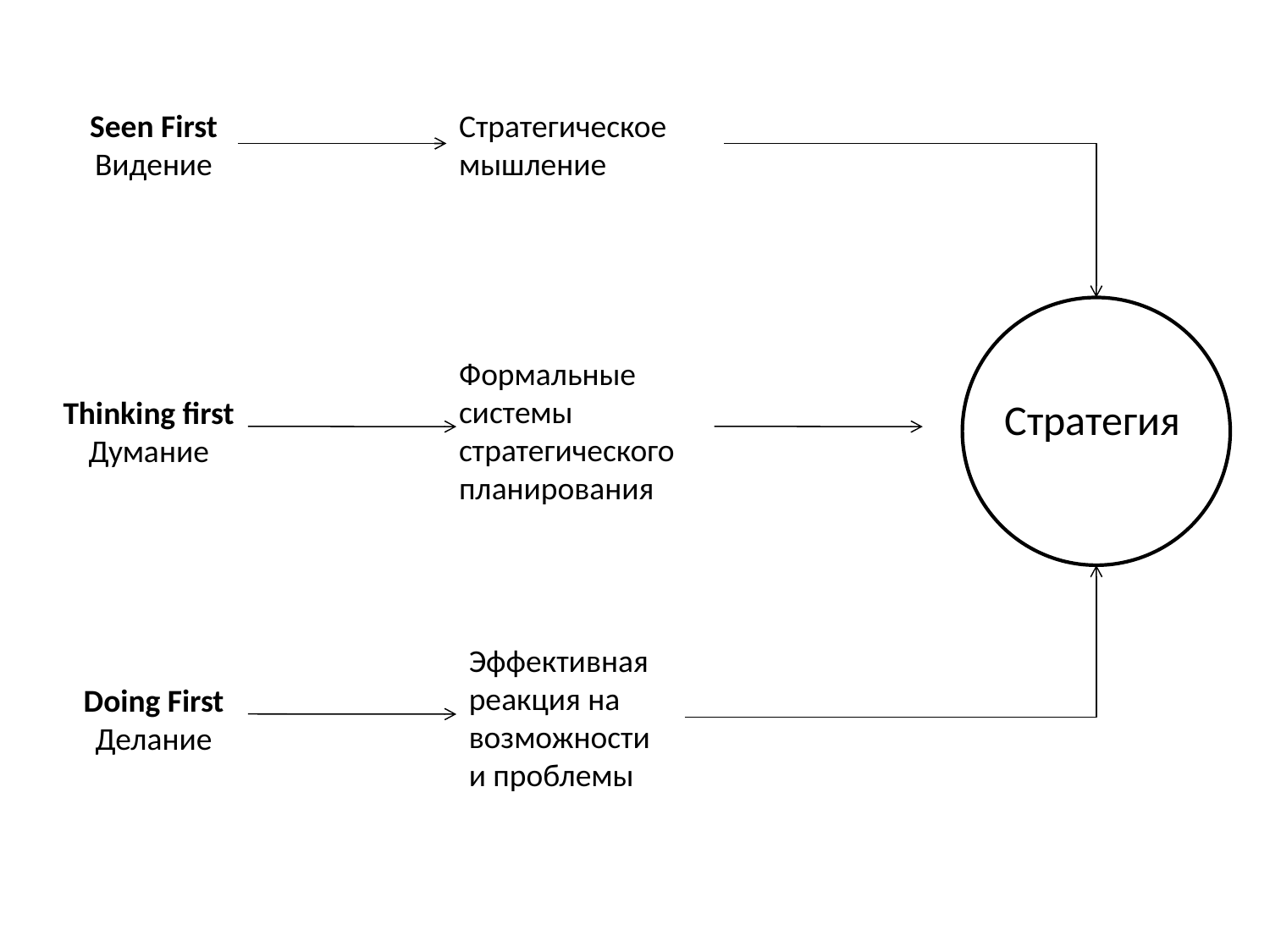

Seen First Видение
Стратегическое мышление

Формальные системы стратегического планирования
Thinking first
Думание
Стратегия
Эффективная реакция на возможности и проблемы
Doing First
Делание